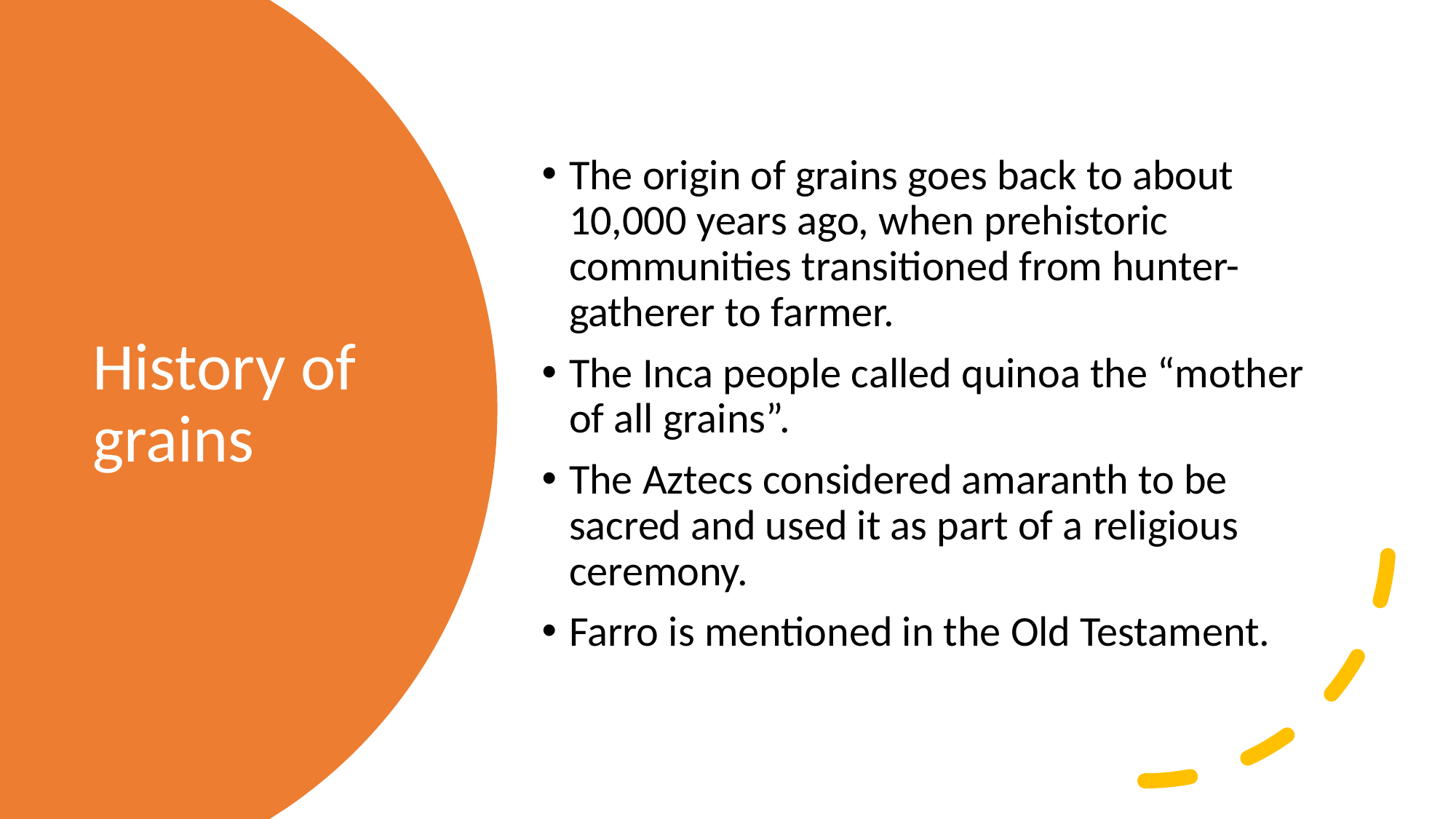

The origin of grains goes back to about 10,000 years ago, when prehistoric communities transitioned from hunter-gatherer to farmer.
The Inca people called quinoa the “mother of all grains”.
The Aztecs considered amaranth to be sacred and used it as part of a religious ceremony.
Farro is mentioned in the Old Testament.
# History of grains